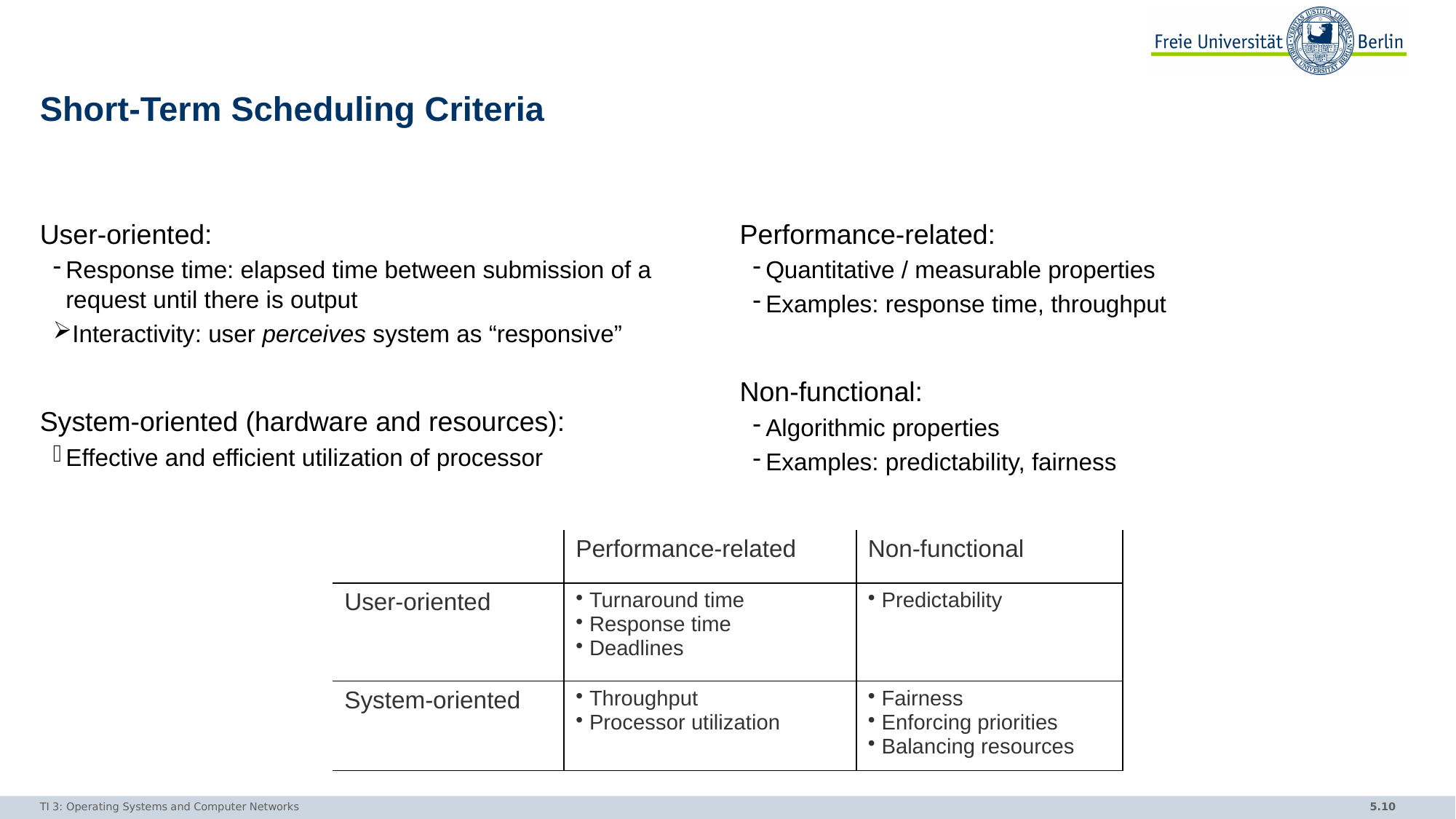

# Short-Term Scheduling Criteria
User-oriented:
Response time: elapsed time between submission of a request until there is output
Interactivity: user perceives system as “responsive”

System-oriented (hardware and resources):
Effective and efficient utilization of processor
Performance-related:
Quantitative / measurable properties
Examples: response time, throughput

Non-functional:
Algorithmic properties
Examples: predictability, fairness
|  | Performance-related | Non-functional |
| --- | --- | --- |
| User-oriented | Turnaround time Response time Deadlines | Predictability |
| System-oriented | Throughput Processor utilization | Fairness Enforcing priorities Balancing resources |
TI 3: Operating Systems and Computer Networks